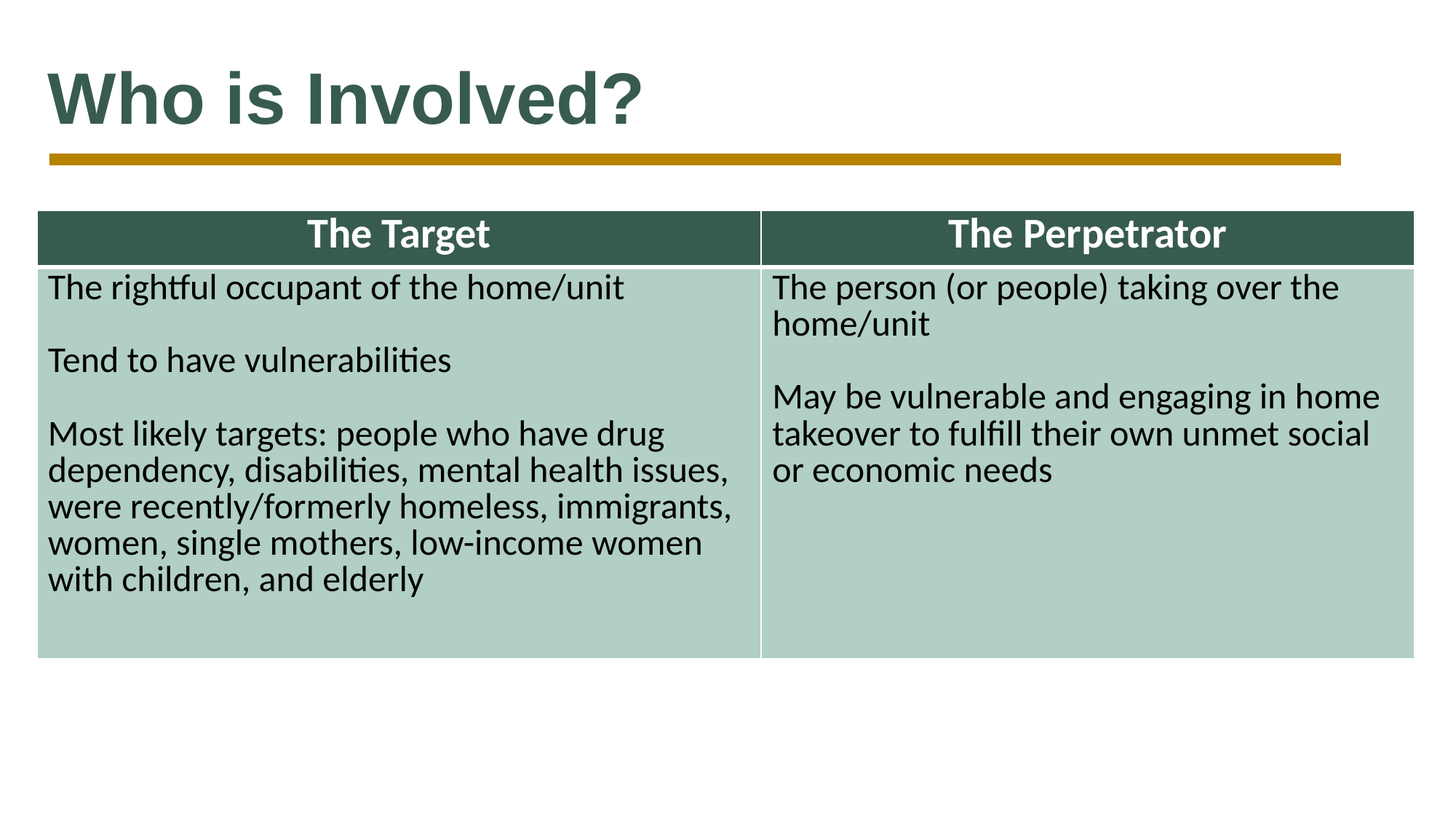

Who is Involved?

| The Target | The Perpetrator |
| --- | --- |
| The rightful occupant of the home/unit Tend to have vulnerabilities Most likely targets: people who have drug dependency, disabilities, mental health issues, were recently/formerly homeless, immigrants, women, single mothers, low-income women with children, and elderly | The person (or people) taking over the home/unit May be vulnerable and engaging in home takeover to fulfill their own unmet social or economic needs |